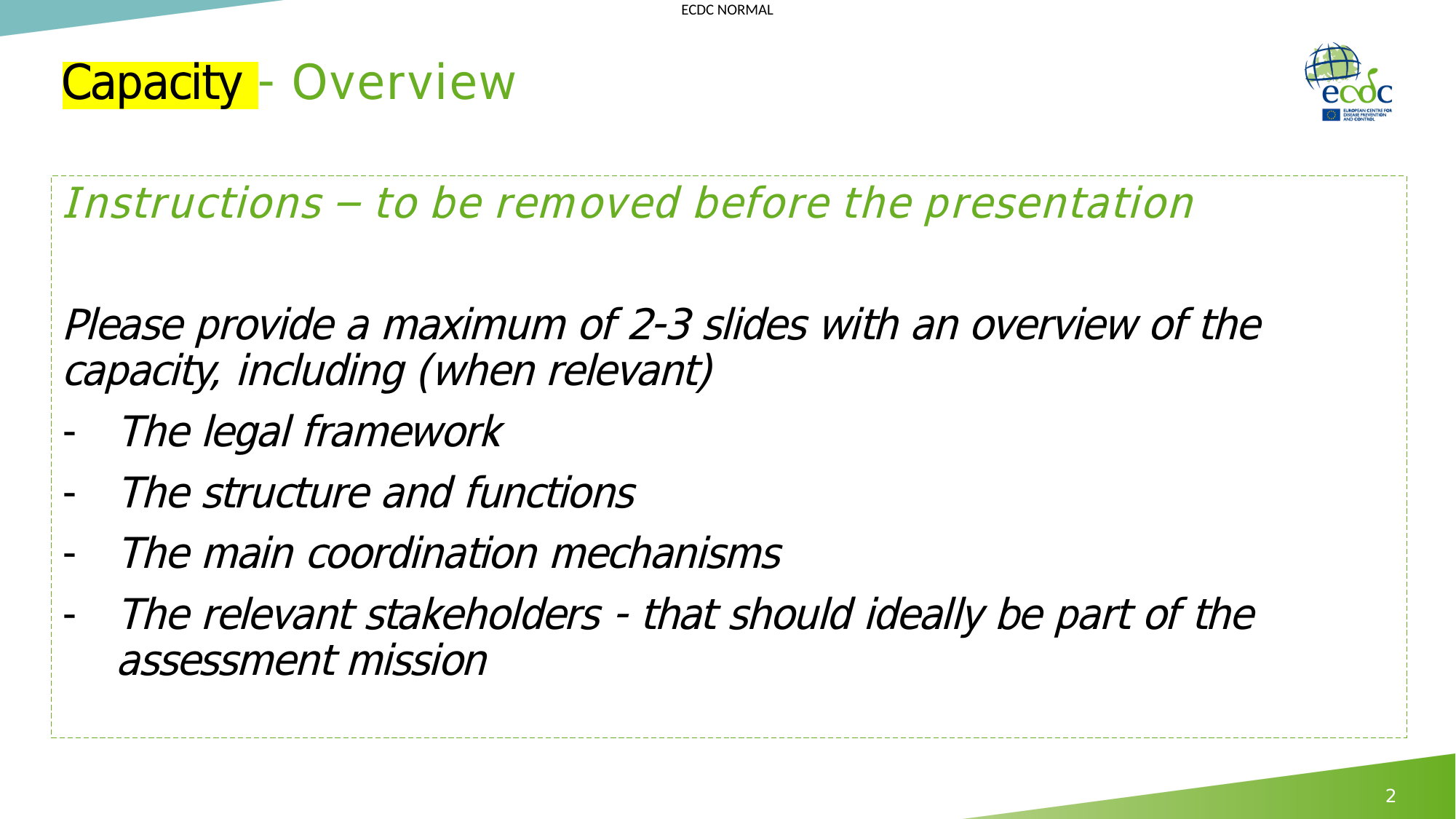

# Capacity - Overview
Instructions – to be removed before the presentation

Please provide a maximum of 2-3 slides with an overview of the capacity, including (when relevant)
The legal framework
The structure and functions
The main coordination mechanisms
The relevant stakeholders - that should ideally be part of the assessment mission

2